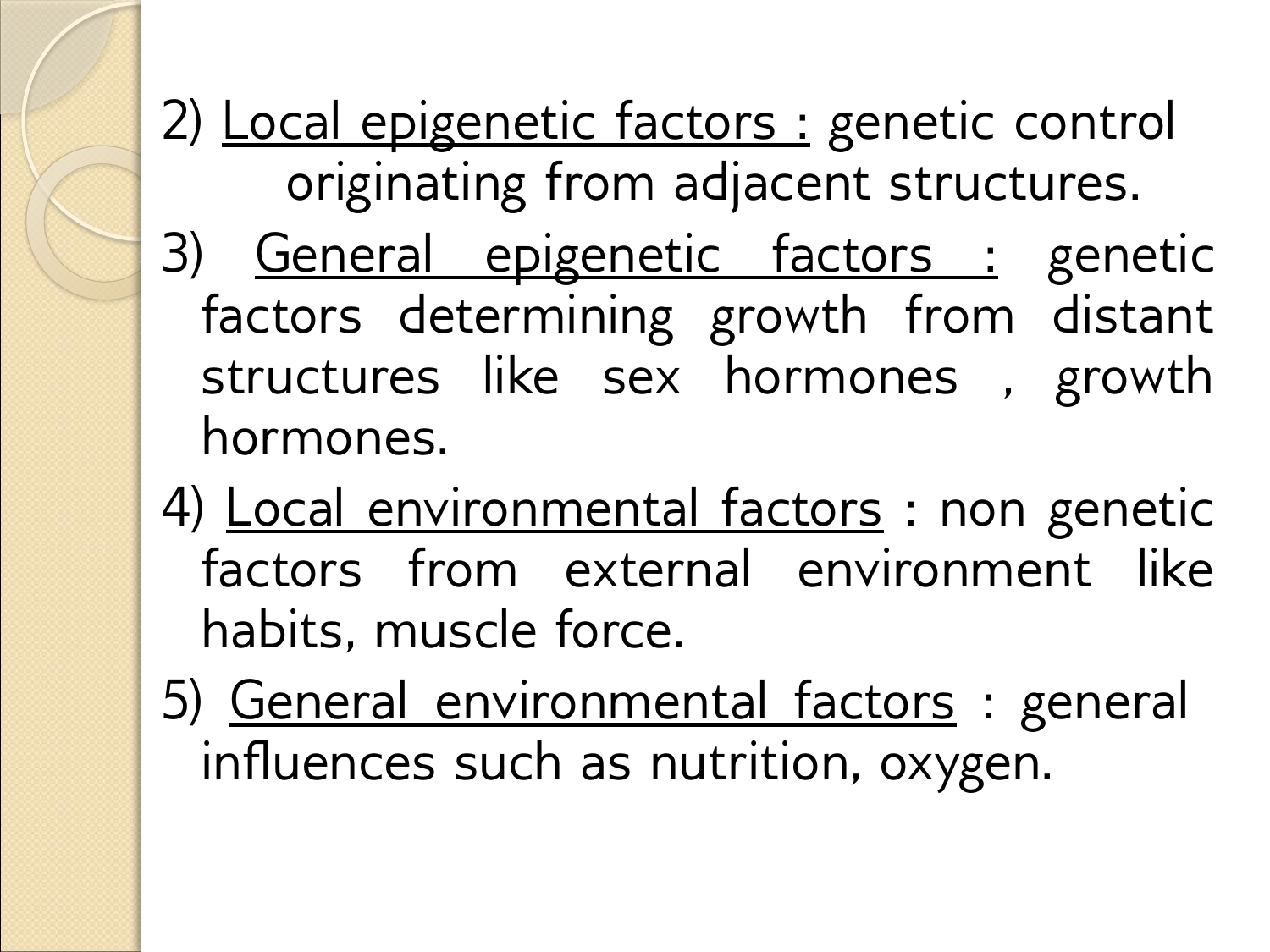

2) Local epigenetic factors : genetic control        originating from adjacent structures.
3) General epigenetic factors : genetic factors determining growth from distant structures like sex hormones , growth hormones.
4) Local environmental factors : non genetic factors from external environment like habits, muscle force.
5) General environmental factors : general  influences such as nutrition, oxygen.